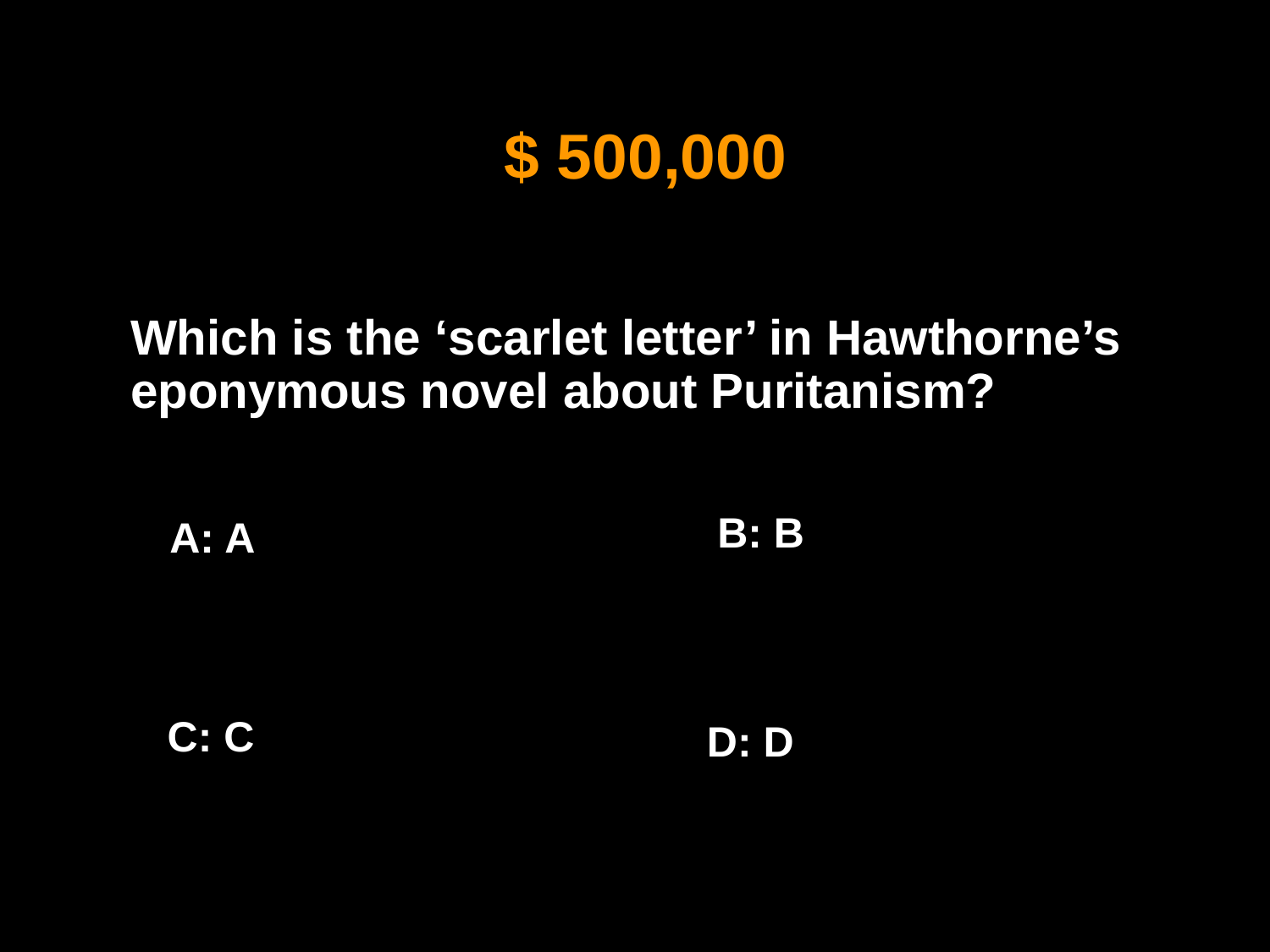

$ 500,000
	Which is the ‘scarlet letter’ in Hawthorne’s eponymous novel about Puritanism?

B: B
A: A
C: C
D: D